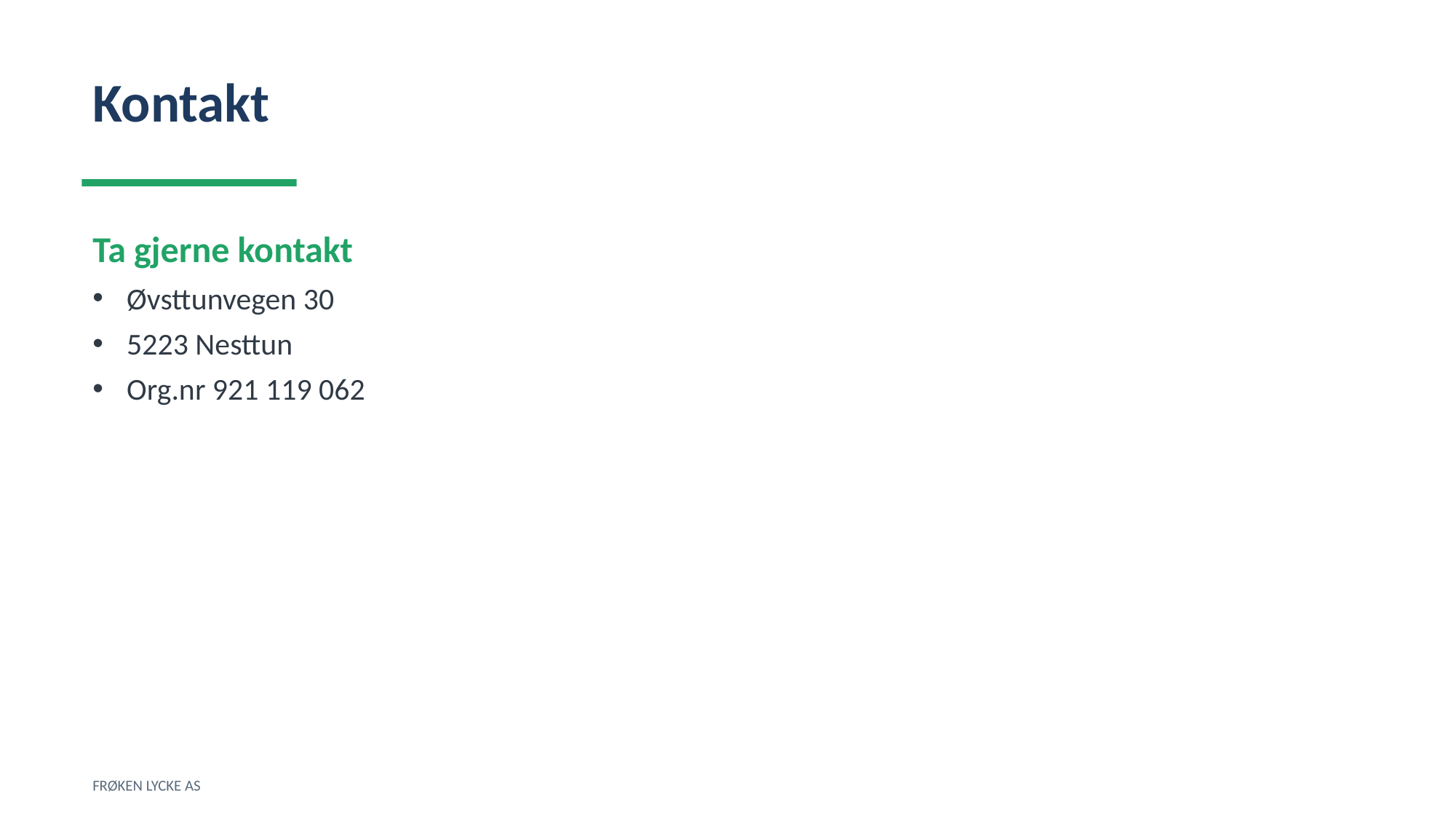

Kontakt

Ta gjerne kontakt
Øvsttunvegen 30
5223 Nesttun
Org.nr 921 119 062
FRØKEN LYCKE AS